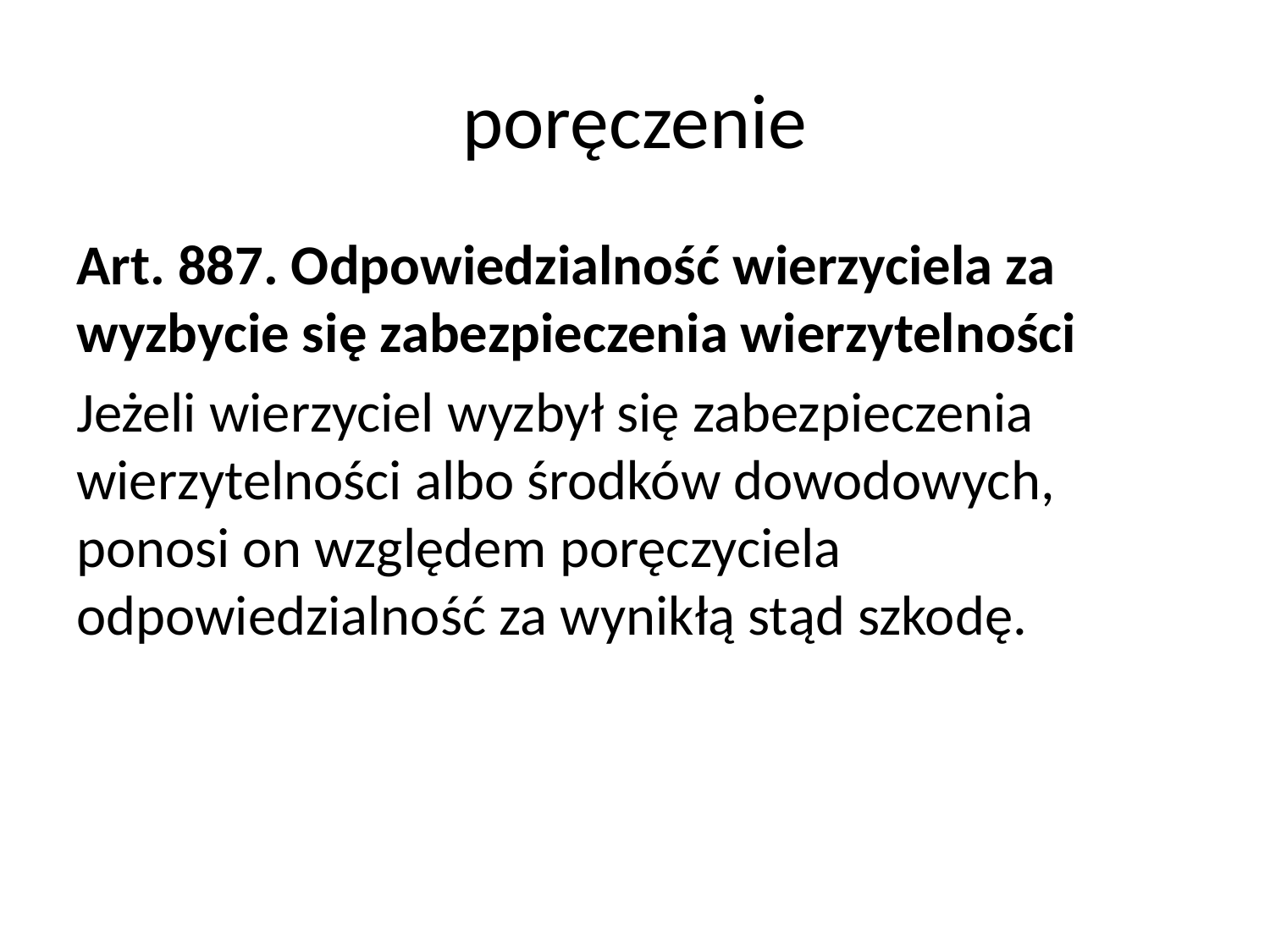

# poręczenie
Art. 887. Odpowiedzialność wierzyciela za wyzbycie się zabezpieczenia wierzytelności
Jeżeli wierzyciel wyzbył się zabezpieczenia wierzytelności albo środków dowodowych,
ponosi on względem poręczyciela odpowiedzialność za wynikłą stąd szkodę.